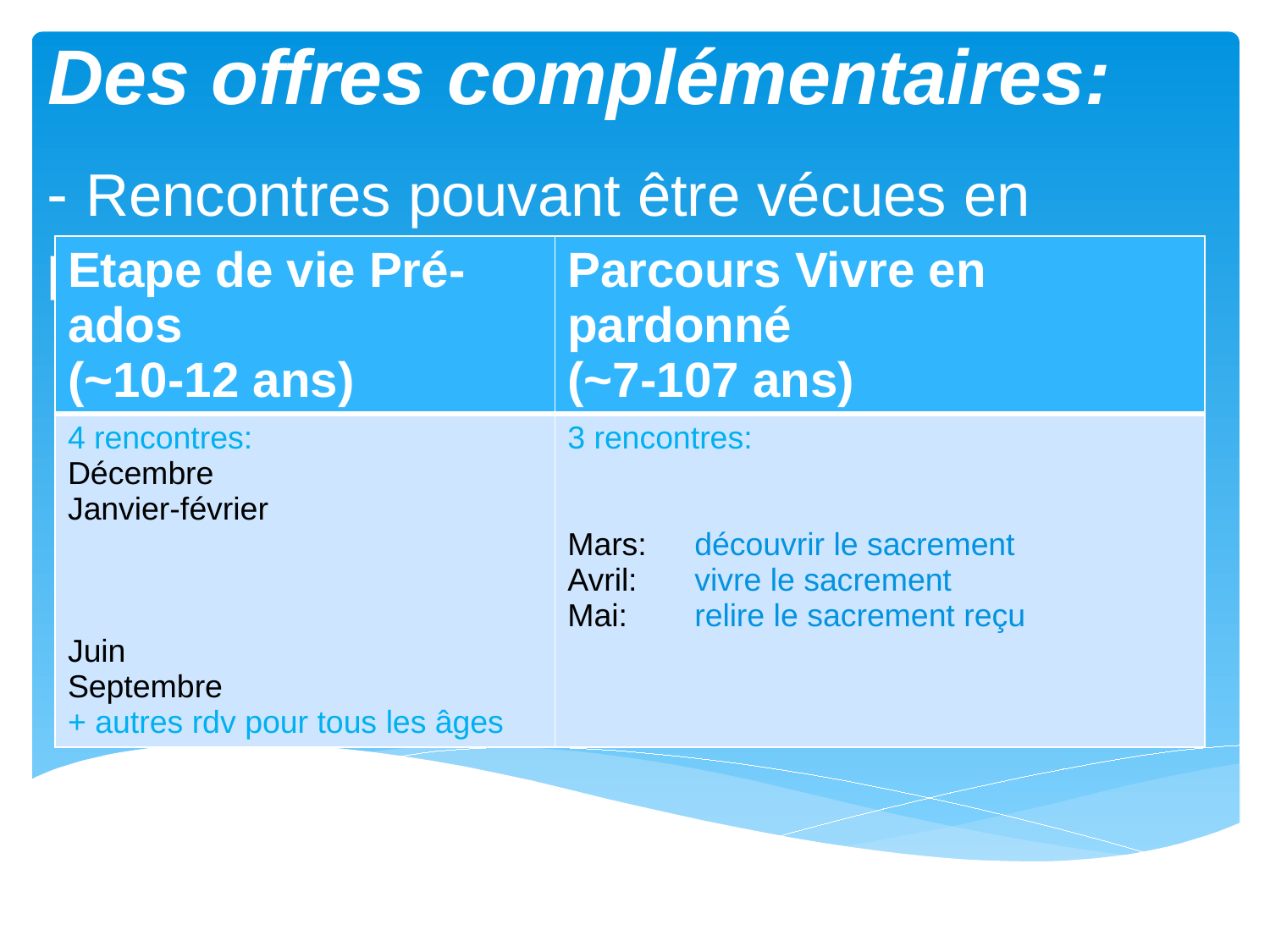

# Des offres complémentaires:
- Rencontres pouvant être vécues en parallèle

| Etape de vie Pré-ados (~10-12 ans) | Parcours Vivre en pardonné (~7-107 ans) |
| --- | --- |
| 4 rencontres: Décembre Janvier-février Juin Septembre + autres rdv pour tous les âges | 3 rencontres: Mars: découvrir le sacrement Avril: vivre le sacrement Mai: relire le sacrement reçu |